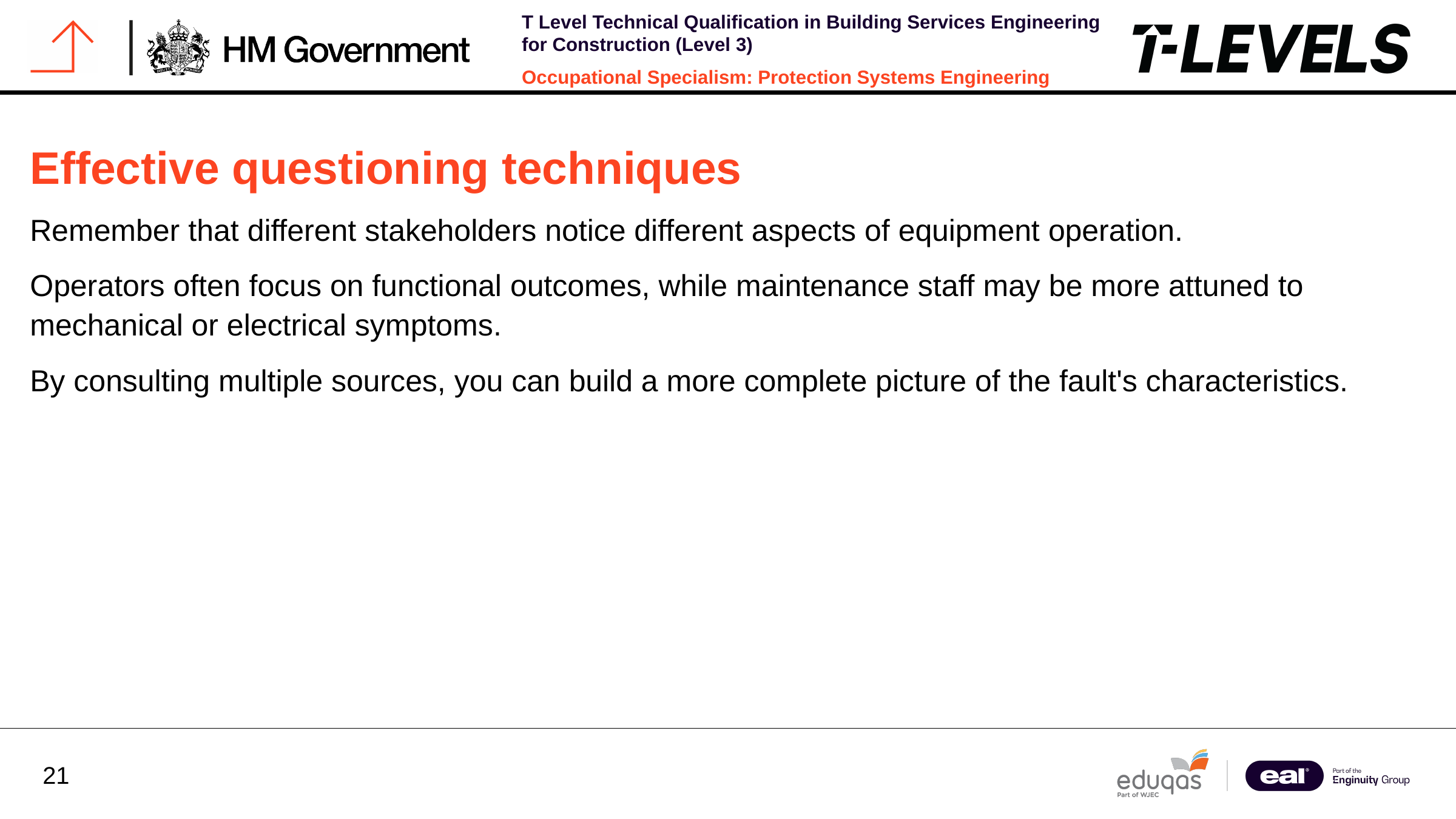

Effective questioning techniques
Remember that different stakeholders notice different aspects of equipment operation.
Operators often focus on functional outcomes, while maintenance staff may be more attuned to mechanical or electrical symptoms.
By consulting multiple sources, you can build a more complete picture of the fault's characteristics.